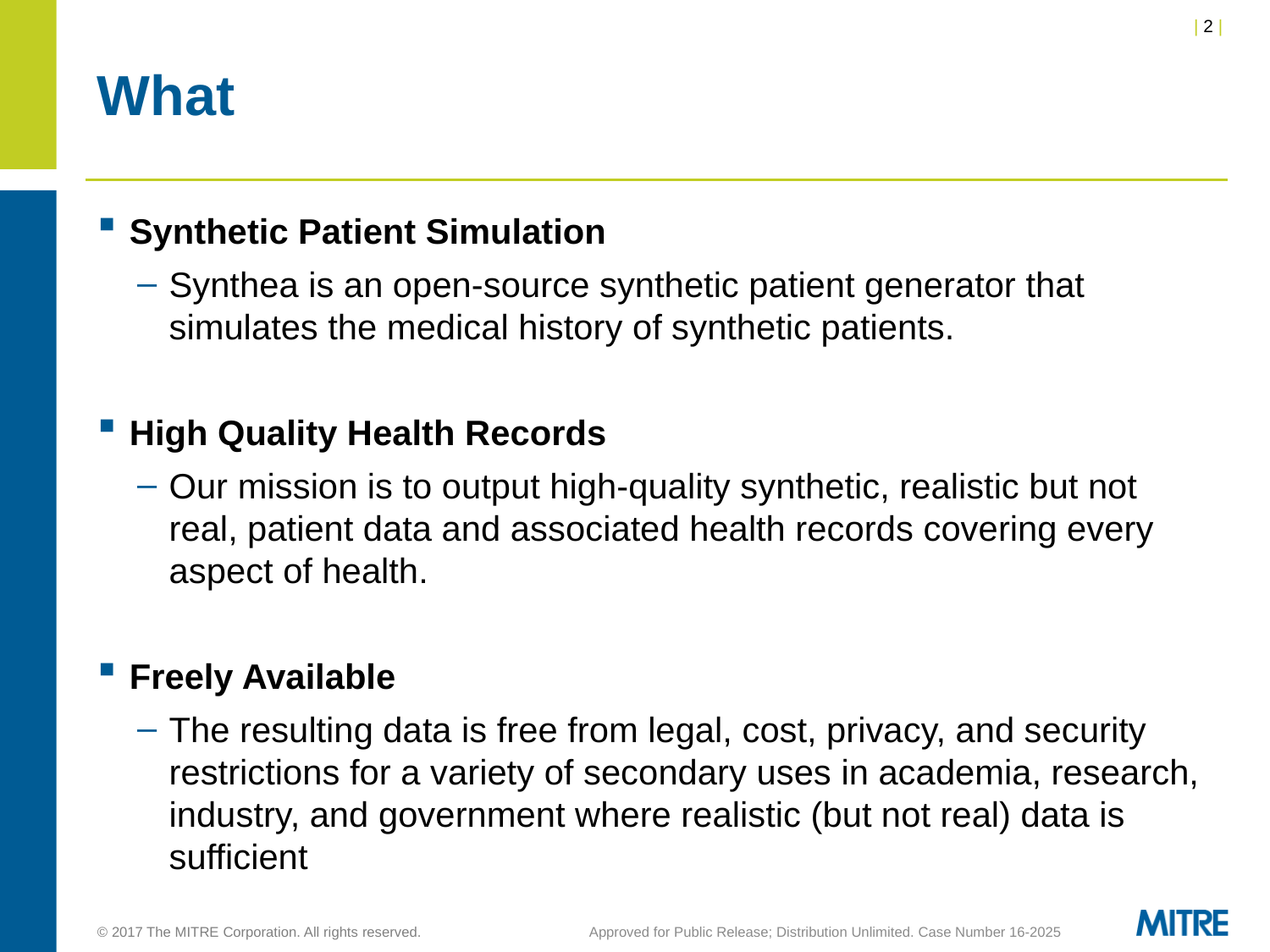

# What
Synthetic Patient Simulation
Synthea is an open-source synthetic patient generator that simulates the medical history of synthetic patients.

High Quality Health Records
Our mission is to output high-quality synthetic, realistic but not real, patient data and associated health records covering every aspect of health.

Freely Available
The resulting data is free from legal, cost, privacy, and security restrictions for a variety of secondary uses in academia, research, industry, and government where realistic (but not real) data is sufficient